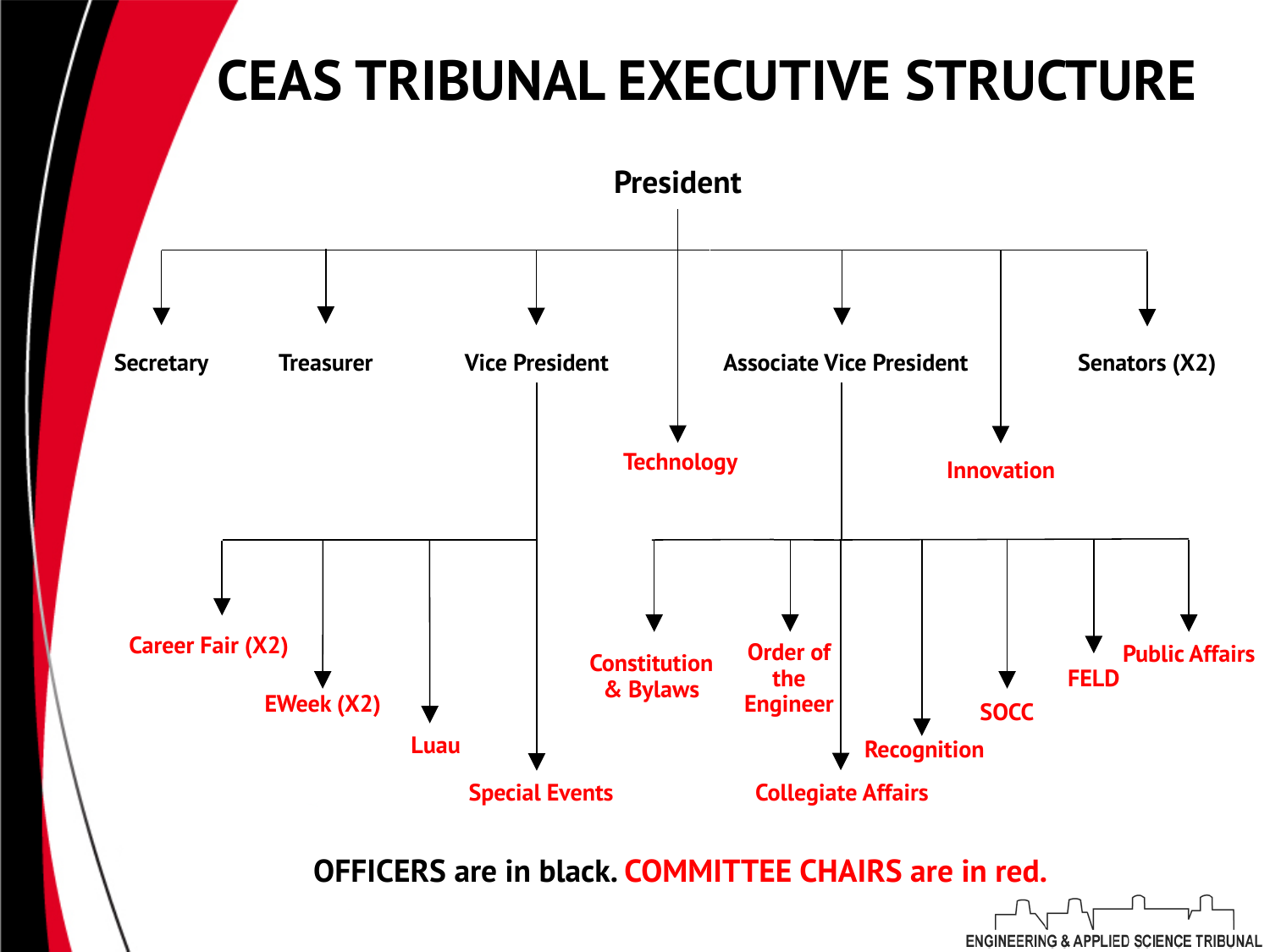

CEAS TRIBUNAL EXECUTIVE STRUCTURE
# President
Senators (X2)
Secretary
Treasurer
Vice President
Associate Vice President
Technology
Innovation
Career Fair (X2)
Public Affairs
Constitution & Bylaws
Order of the Engineer
FELD
EWeek (X2)
SOCC
Luau
Recognition
Special Events
Collegiate Affairs
OFFICERS are in black. COMMITTEE CHAIRS are in red.